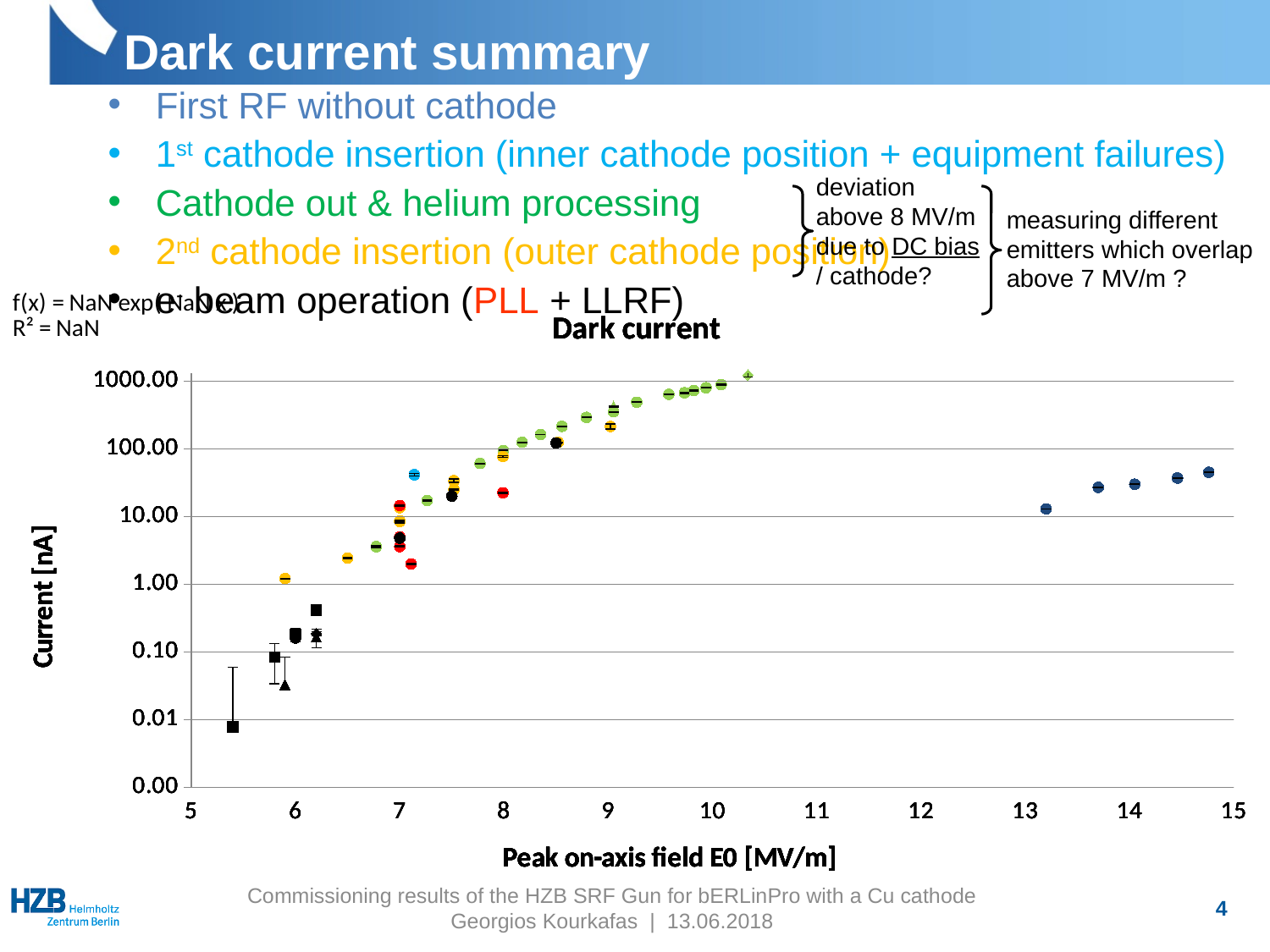

# Dark current summary
First RF without cathode
1st cathode insertion (inner cathode position + equipment failures)
Cathode out & helium processing
2nd cathode insertion (outer cathode position)
e- beam operation (PLL + LLRF)
deviation
above 8 MV/m
due to DC bias
/ cathode?

measuring different
emitters which overlap
above 7 MV/m ?

### Chart: Dark current

| Category | Dark current [nA] |
|---|---|

### Chart: Dark current

| Category | Dark current [nA] |
|---|---|

### Chart: Dark current

| Category | Dark current [nA] |
|---|---|

### Chart: Dark current

| Category | Dark current [nA] |
|---|---|

### Chart: Dark current

| Category | Dark current [nA] |
|---|---|

### Chart: Dark current

| Category | Dark current [nA] |
|---|---|
Commissioning results of the HZB SRF Gun for bERLinPro with a Cu cathode
Georgios Kourkafas  |  13.06.2018
4